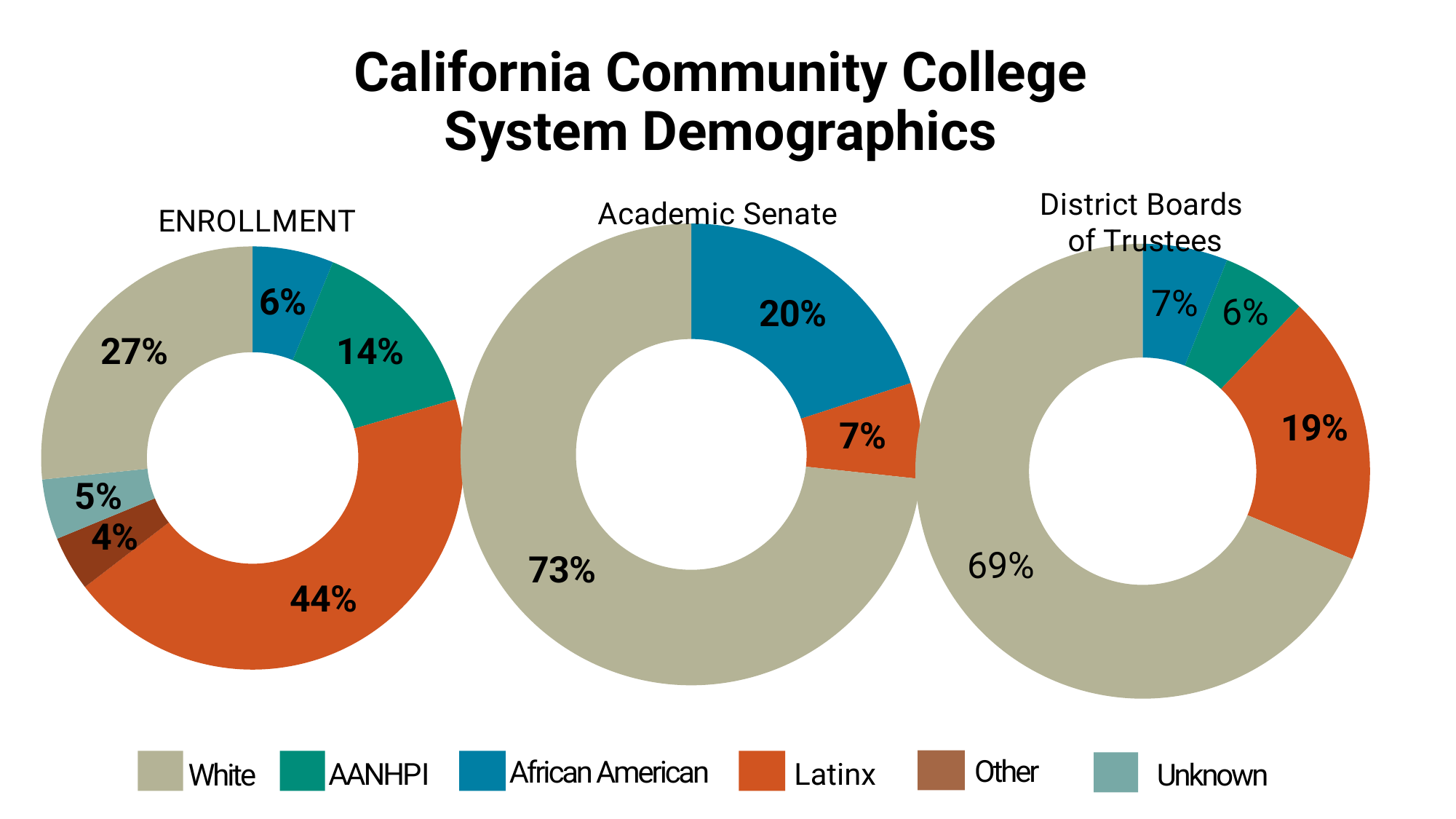

California Community College
System Demographics

### Chart: District Boards
of Trustees

| Category | DISTRICT TRUSTEES |
|---|---|
| African American | 0.06 |
| AANHPI | 0.06 |
| Latinx | 0.19 |
| Other  | 0.0 |
| Unknown | 0.0 |
| White | 0.68 |

### Chart: Academic Senate

| Category | STATEWIDE ACADEMIC SENATE |
|---|---|
| African American | 0.2 |
| AANHPI | 0.0 |
| Latinx | 0.067 |
| Other  | 0.0 |
| Unknown | 0.0 |
| White | 0.733 |

### Chart: ENROLLMENT

| Category | ENROLLMENT |
|---|---|
| African American | 0.062 |
| AANHPI | 0.143 |
| Latinx | 0.44 |
| Other  | 0.042 |
| Unknown | 0.046 |
| White | 0.266 |
Other

African American

Latinx

AANHPI

White

Unknown